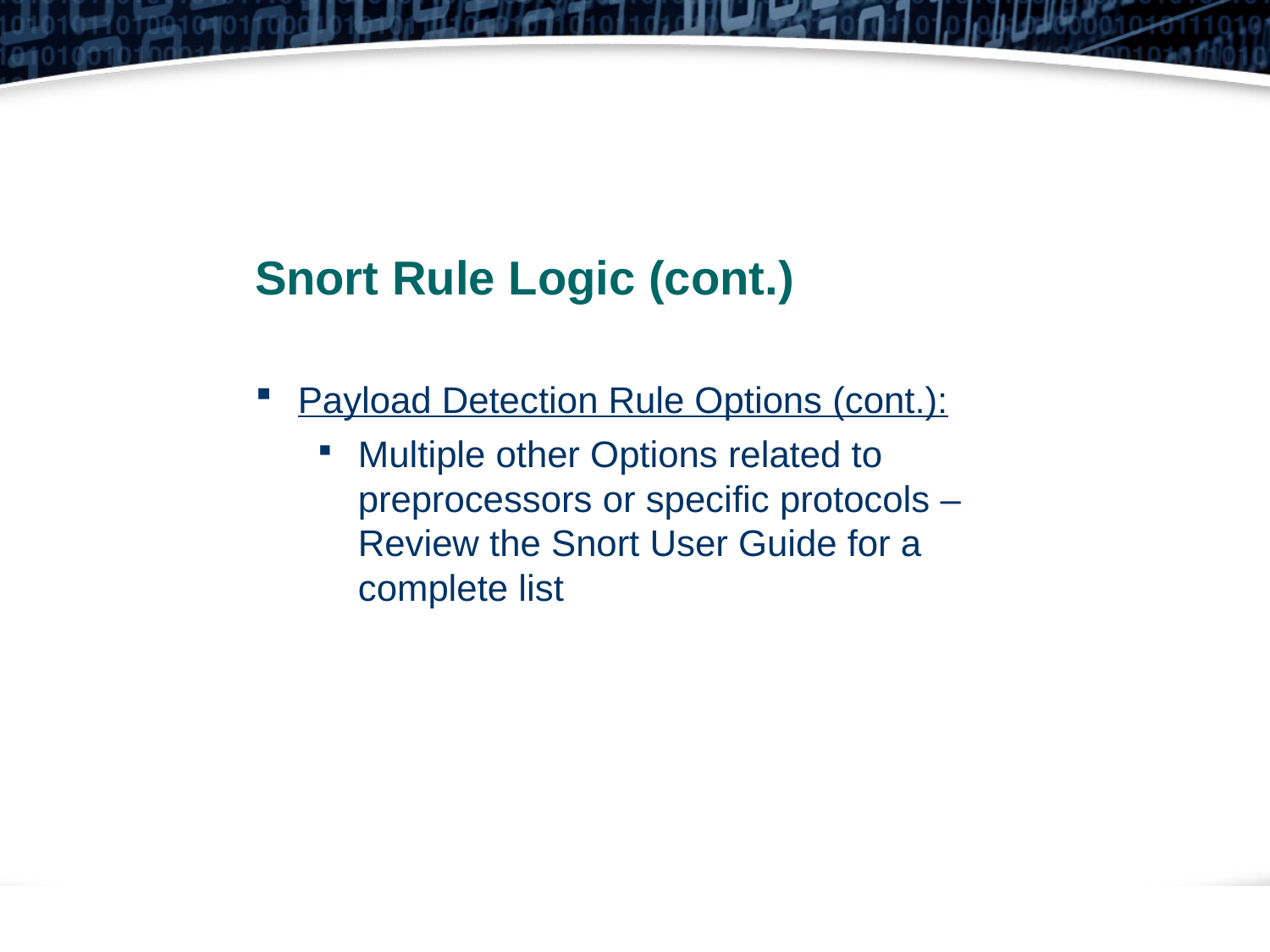

Snort Rule Logic (cont.)
Payload Detection Rule Options (cont.):
Multiple other Options related to preprocessors or specific protocols – Review the Snort User Guide for a complete list
27